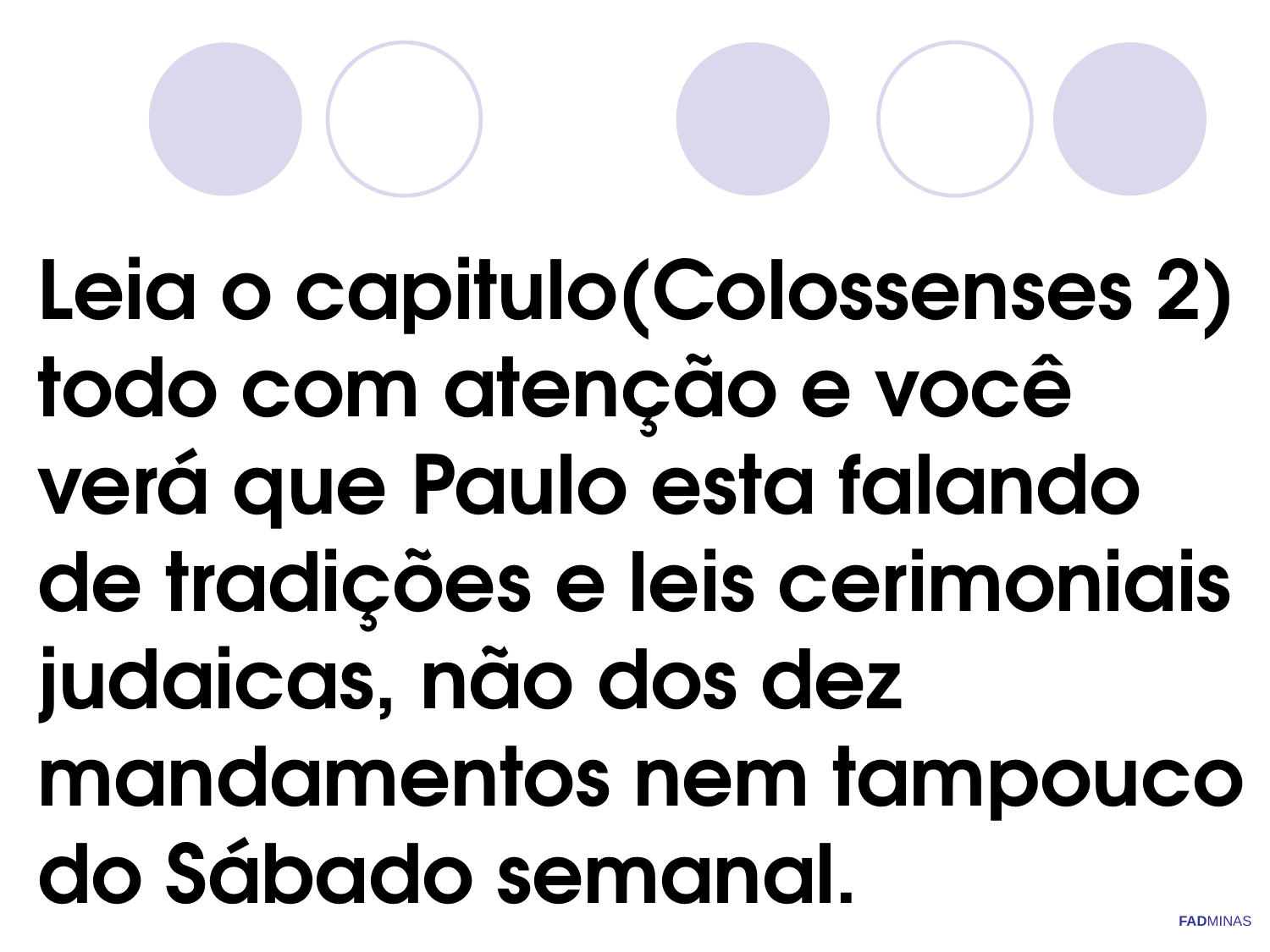

# Leia o capitulo(Colossenses 2) todo com atenção e você verá que Paulo esta falando de tradições e leis cerimoniais judaicas, não dos dez mandamentos nem tampouco do Sábado semanal.
FADMINAS